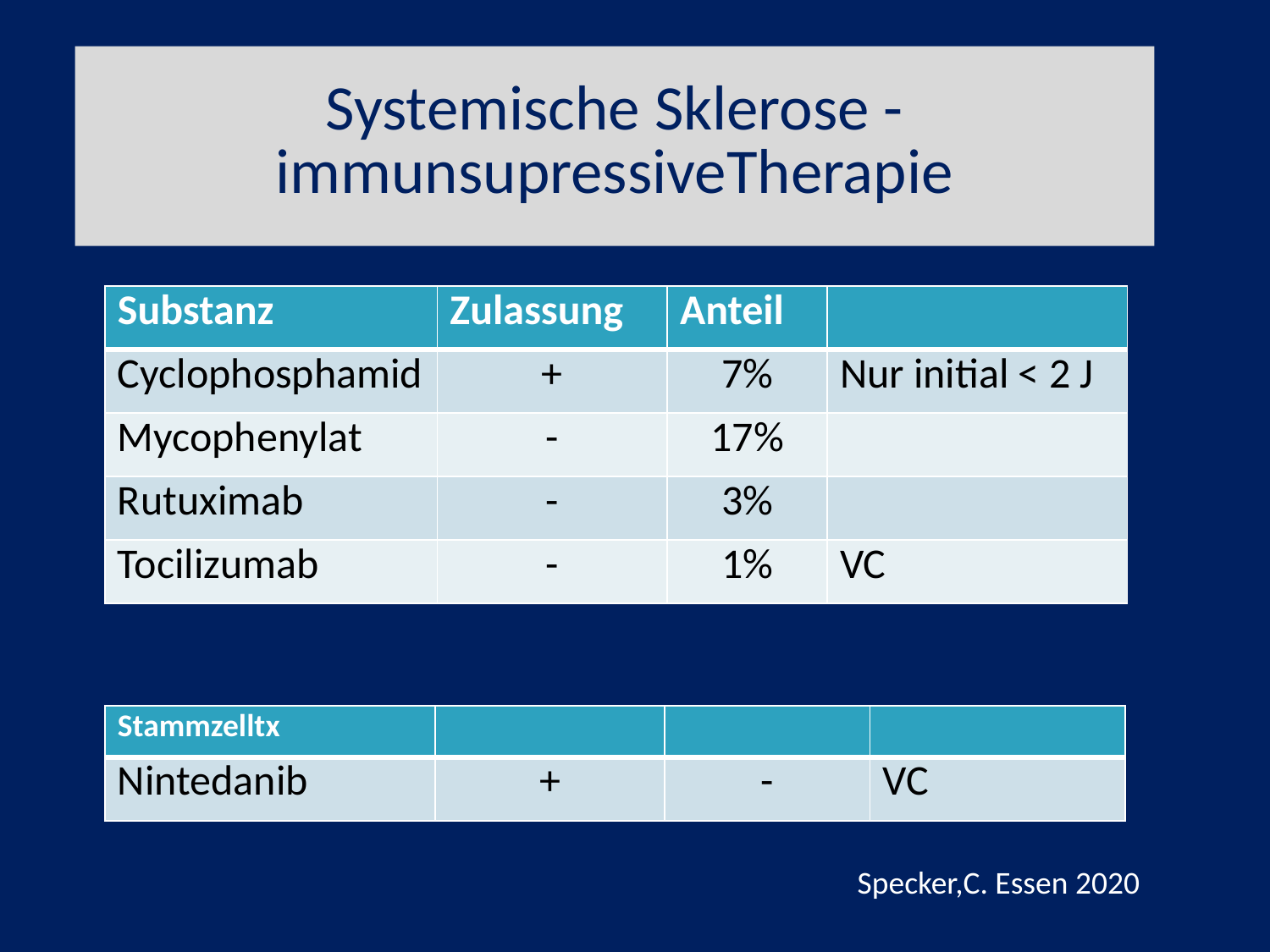

# Systemische Sklerose - immunsupressiveTherapie
| Substanz | Zulassung | Anteil |  |
| --- | --- | --- | --- |
| Cyclophosphamid | + | 7% | Nur initial < 2 J |
| Mycophenylat | - | 17% |  |
| Rutuximab | - | 3% |  |
| Tocilizumab | - | 1% | VC |
| Stammzelltx |  |  |  |
| --- | --- | --- | --- |
| Nintedanib | + | - | VC |
Specker,C. Essen 2020